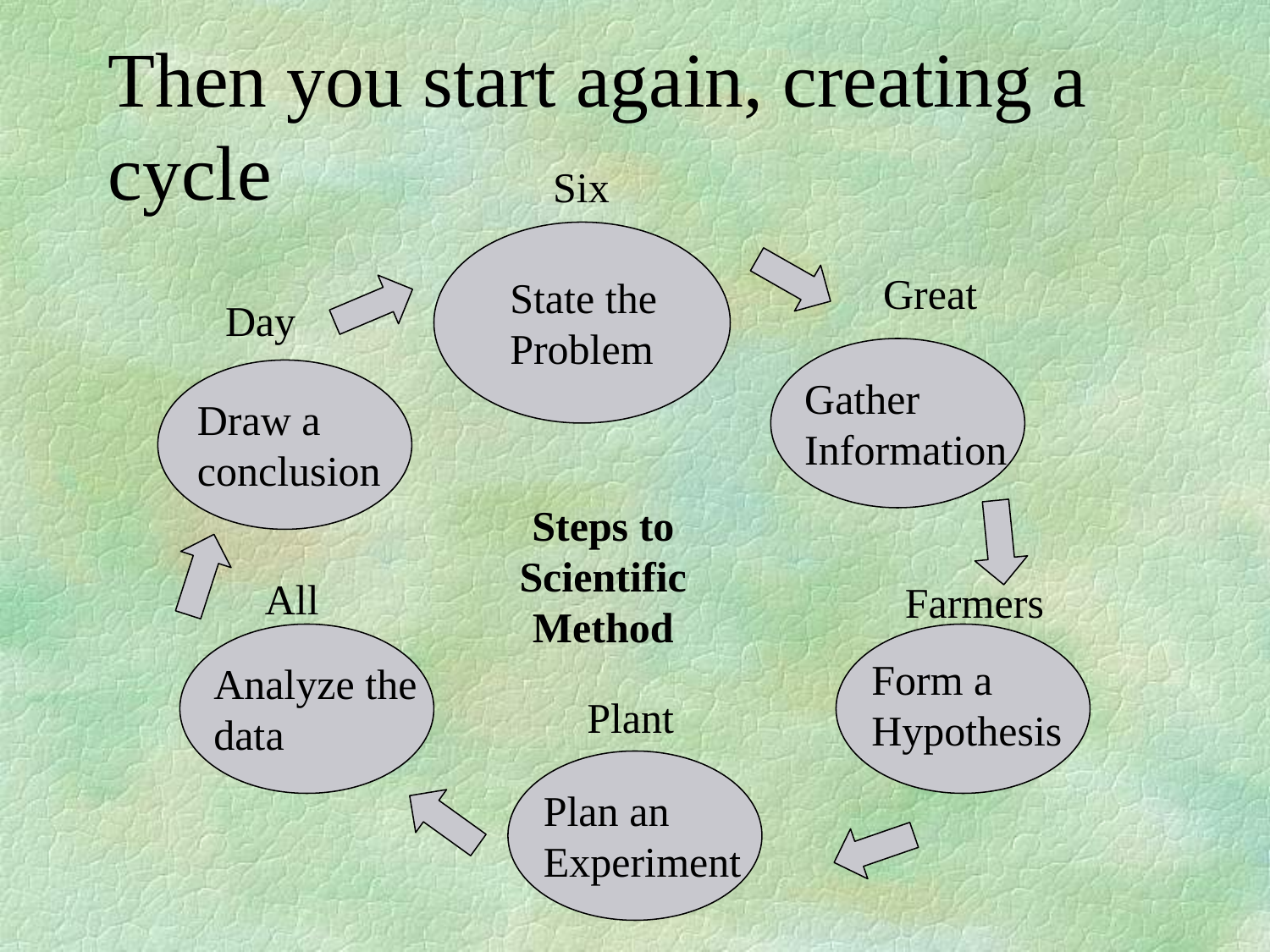

# Then you start again, creating a cycle
Six

Great
State the Problem

Day

Gather Information
Draw a conclusion
Steps to Scientific Method

All
Farmers

Form a Hypothesis
Analyze the data
Plant

Plan an Experiment